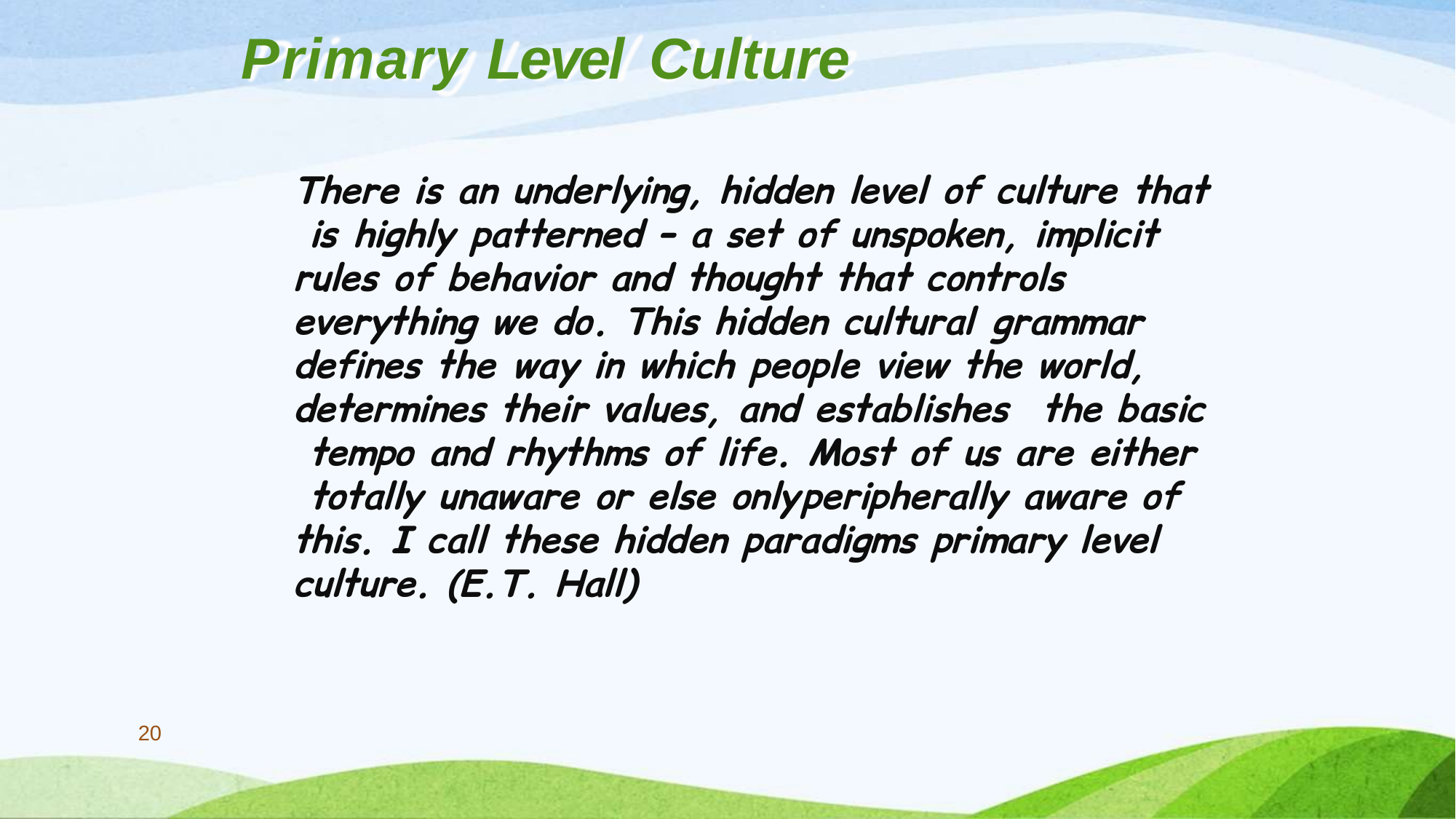

# Primary Level Culture
There is an underlying, hidden level of culture that  is highly patterned – a set of unspoken, implicit  rules of behavior and thought that controls  everything we do. This hidden cultural	grammar  defines the	way in which people view the world,  determines their values, and establishes	the basic  tempo and rhythms of life. Most of us are either  totally unaware or else only	peripherally aware of  this. I call these hidden paradigms primary level  culture. (E.T. Hall)
20